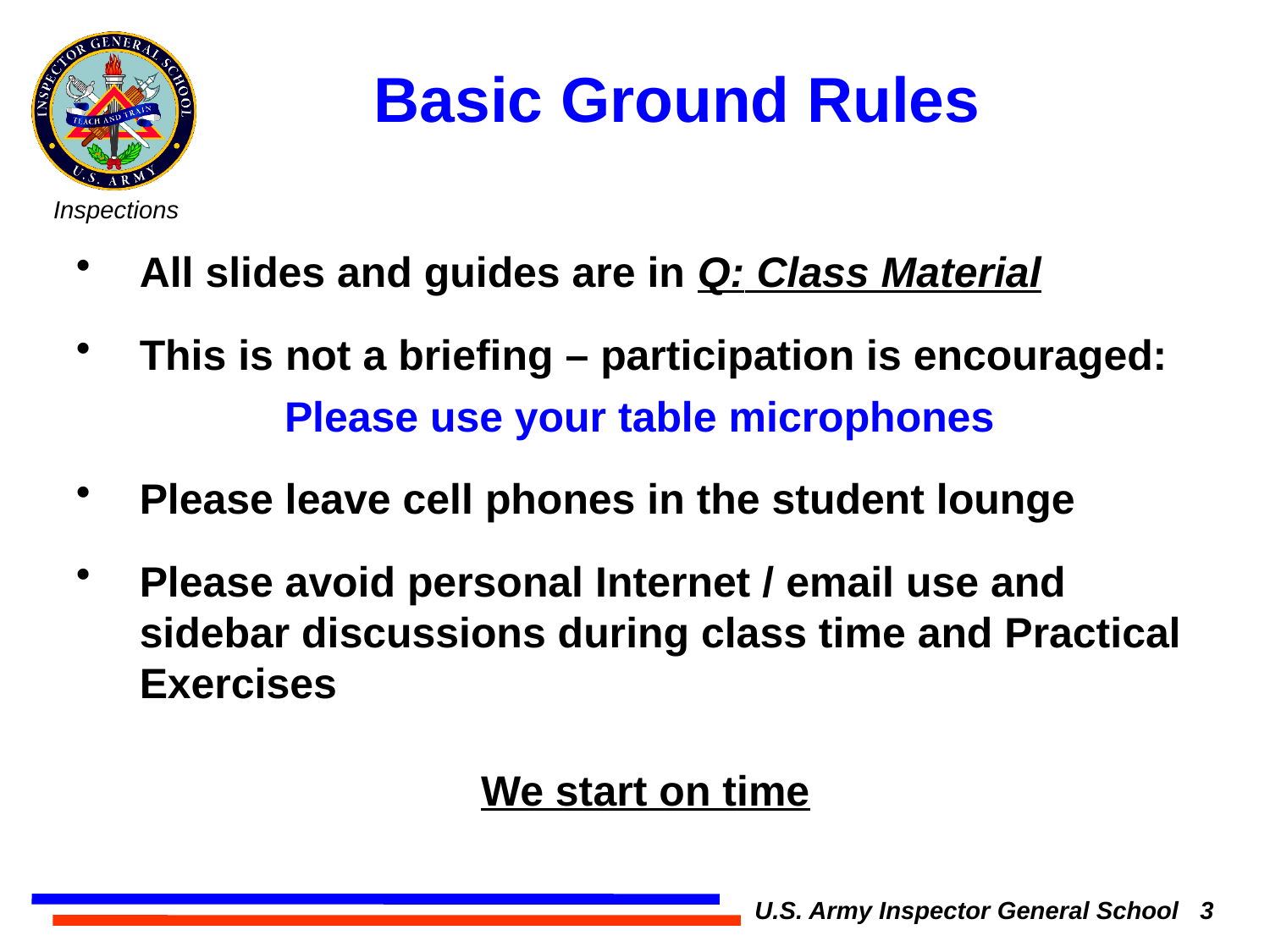

Basic Ground Rules
All slides and guides are in Q: Class Material
This is not a briefing – participation is encouraged:
Please use your table microphones
Please leave cell phones in the student lounge
Please avoid personal Internet / email use and sidebar discussions during class time and Practical Exercises

We start on time

U.S. Army Inspector General School   3